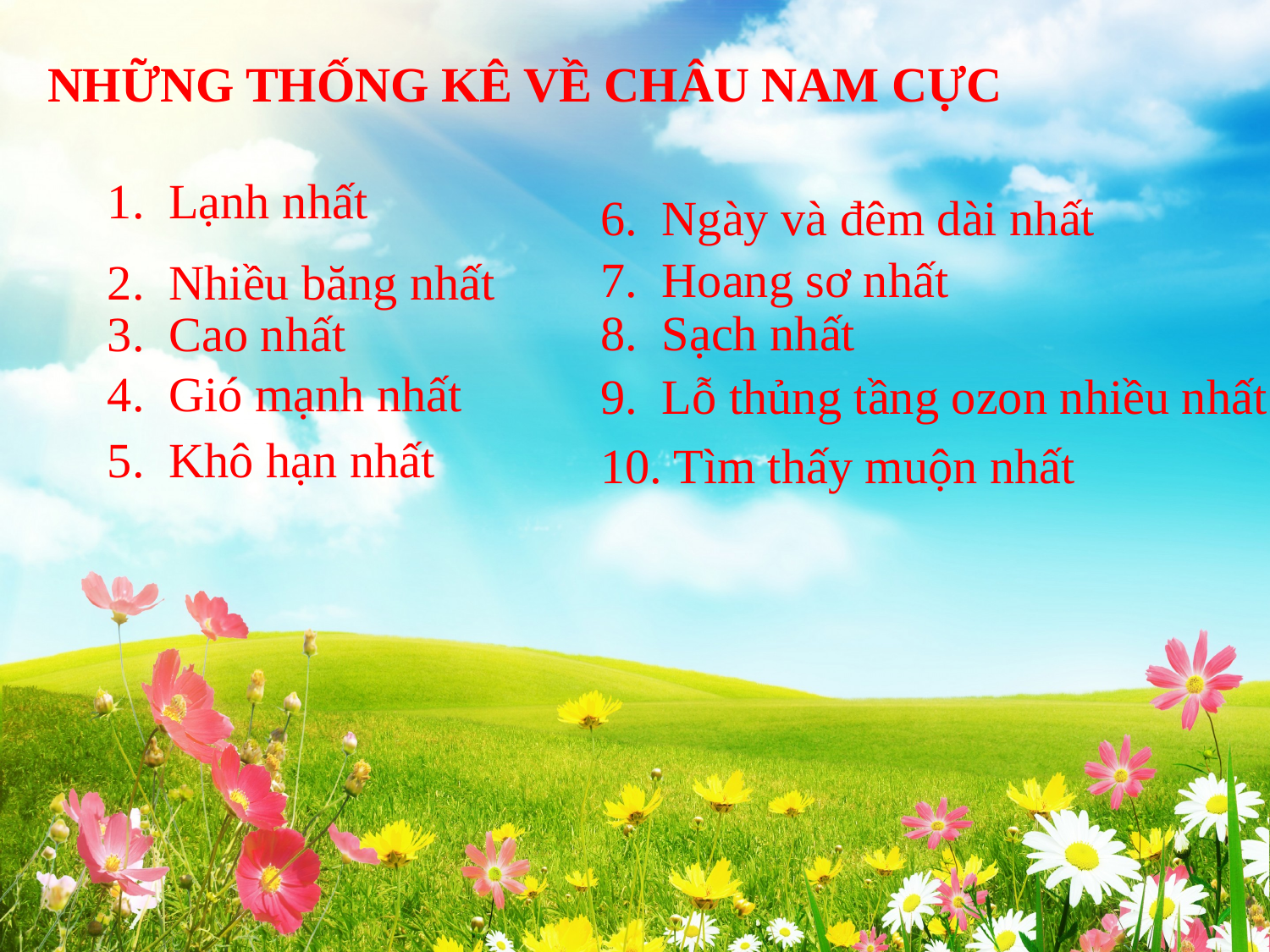

NHỮNG THỐNG KÊ VỀ CHÂU NAM CỰC
1.  Lạnh nhất

6.  Ngày và đêm dài nhất

7.  Hoang sơ nhất

2.  Nhiều băng nhất
8.  Sạch nhất

3.  Cao nhất

4.  Gió mạnh nhất

9.  Lỗ thủng tầng ozon nhiều nhất.
5.  Khô hạn nhất

10. Tìm thấy muộn nhất